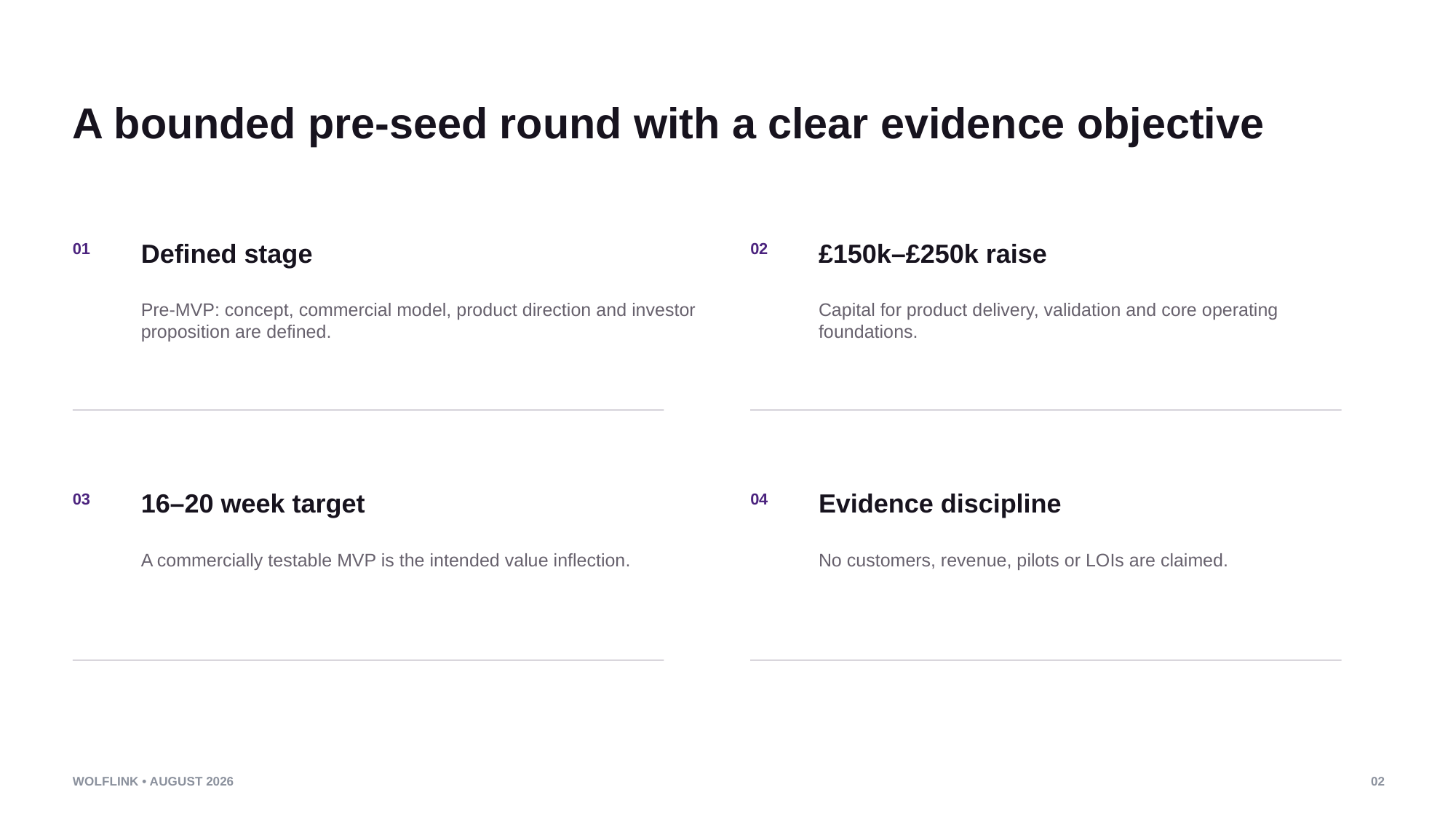

A bounded pre-seed round with a clear evidence objective
Defined stage
£150k–£250k raise
01
02
Pre-MVP: concept, commercial model, product direction and investor proposition are defined.
Capital for product delivery, validation and core operating foundations.

16–20 week target
Evidence discipline
03
04
A commercially testable MVP is the intended value inflection.
No customers, revenue, pilots or LOIs are claimed.

WOLFLINK • AUGUST 2026
02